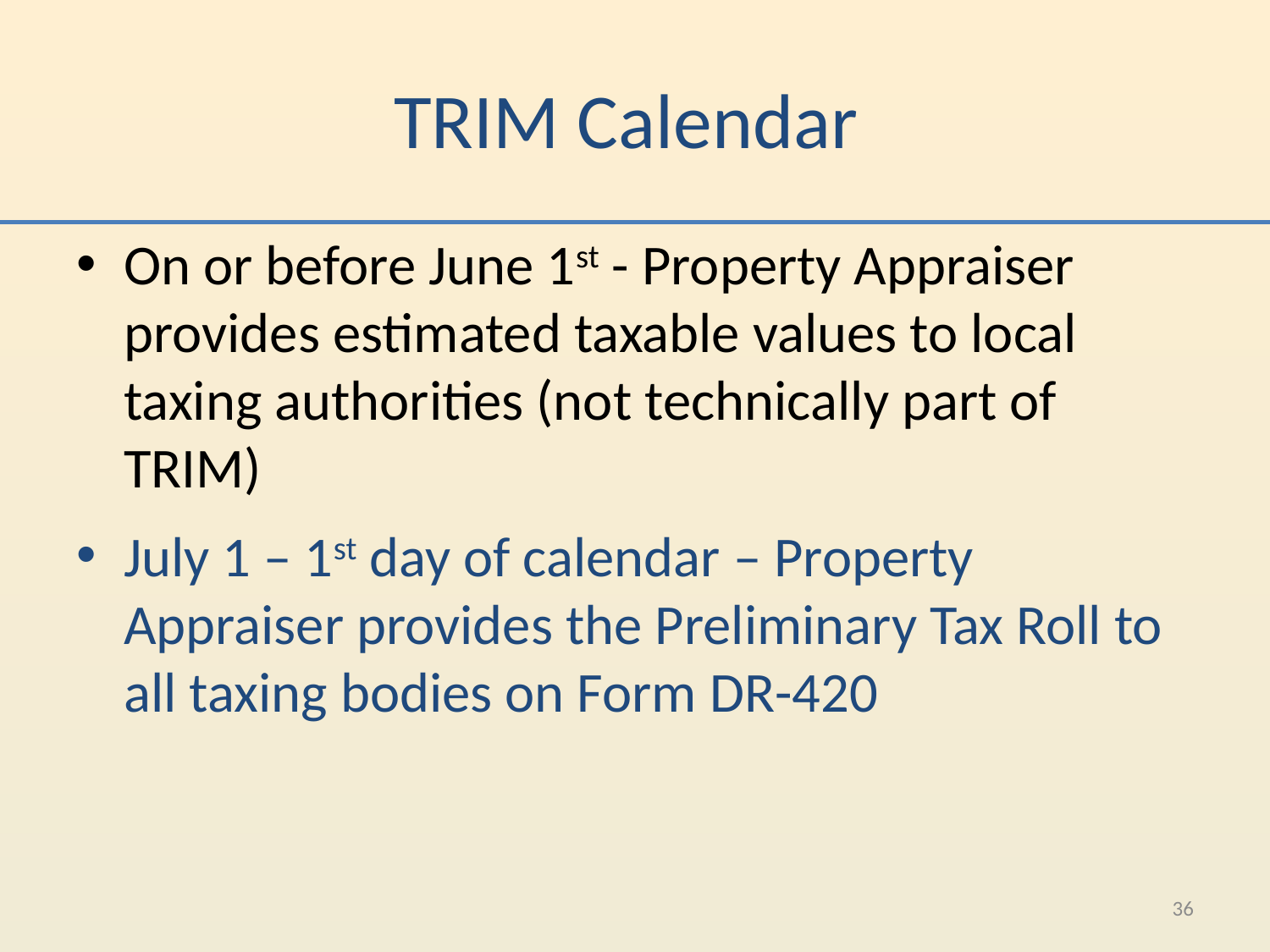

# TRIM Calendar
On or before June 1st - Property Appraiser provides estimated taxable values to local taxing authorities (not technically part of TRIM)
July 1 – 1st day of calendar – Property Appraiser provides the Preliminary Tax Roll to all taxing bodies on Form DR-420
36